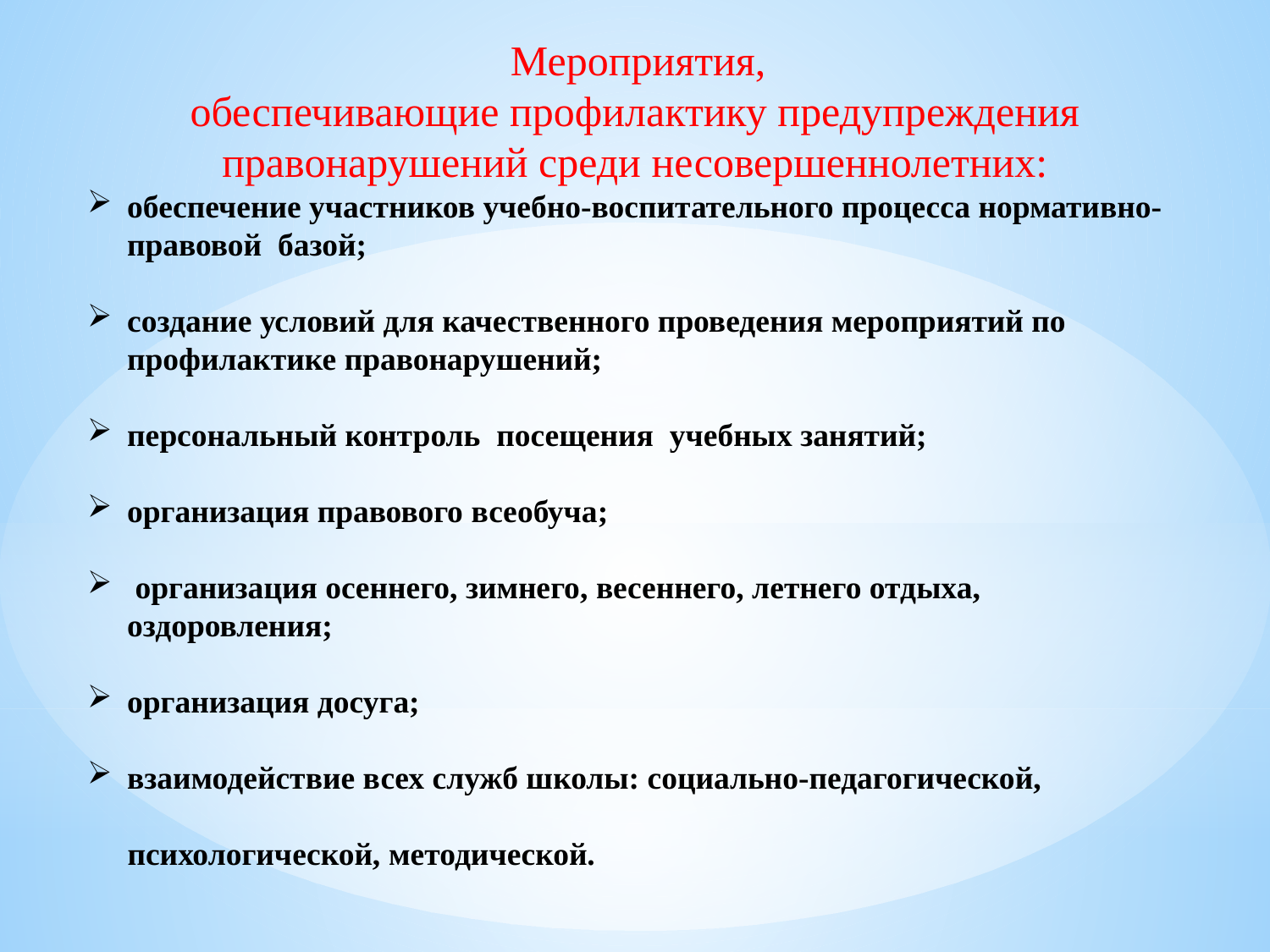

Мероприятия,
обеспечивающие профилактику предупреждения правонарушений среди несовершеннолетних:
обеспечение участников учебно-воспитательного процесса нормативно-правовой  базой;

создание условий для качественного проведения мероприятий по профилактике правонарушений;

персональный контроль  посещения  учебных занятий;

организация правового всеобуча;

 организация осеннего, зимнего, весеннего, летнего отдыха, оздоровления;

организация досуга;

взаимодействие всех служб школы: социально-педагогической,

     психологической, методической.